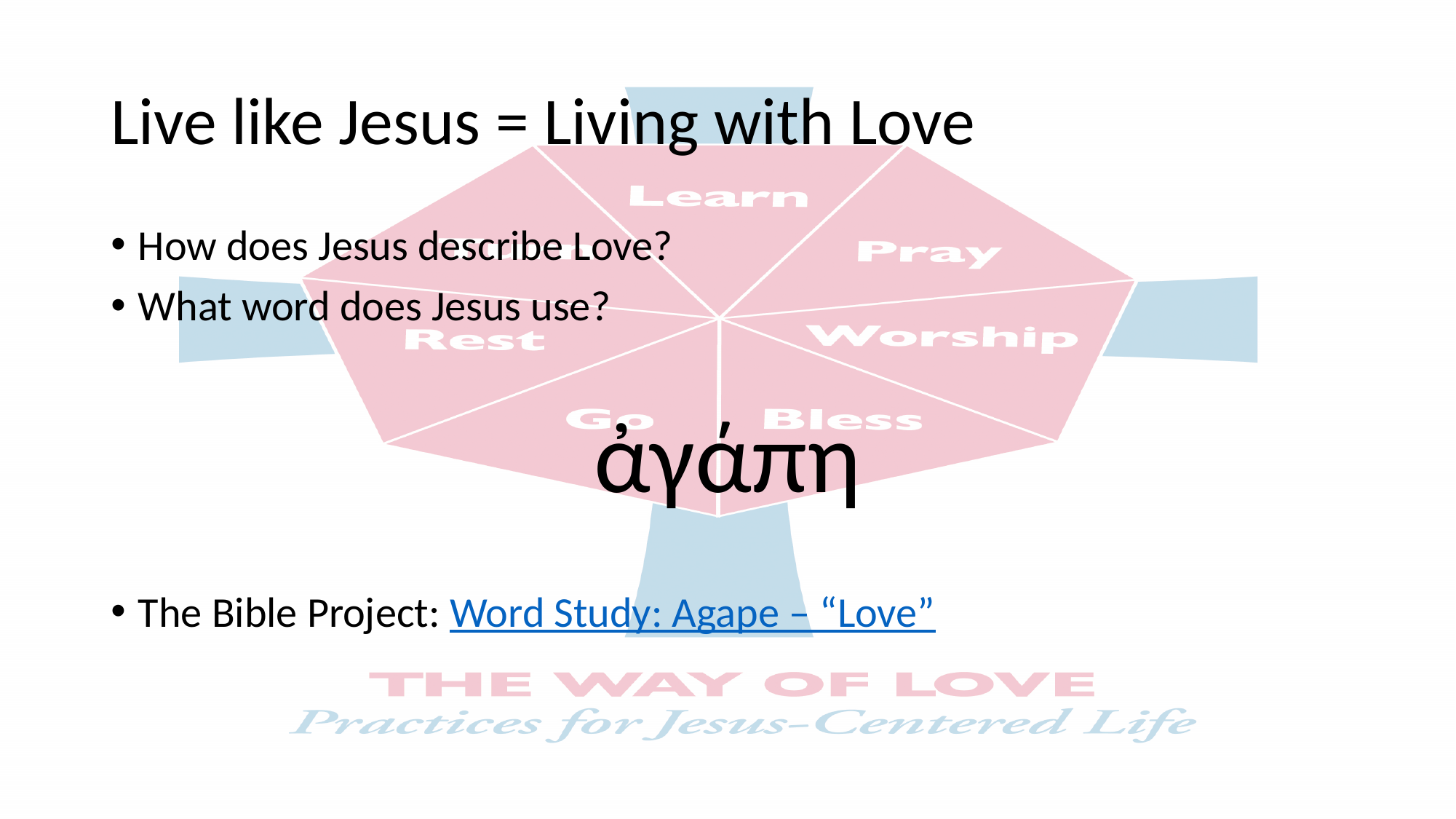

# Live like Jesus = Living with Love
How does Jesus describe Love?
What word does Jesus use?

ἀγάπη

The Bible Project: Word Study: Agape – “Love”